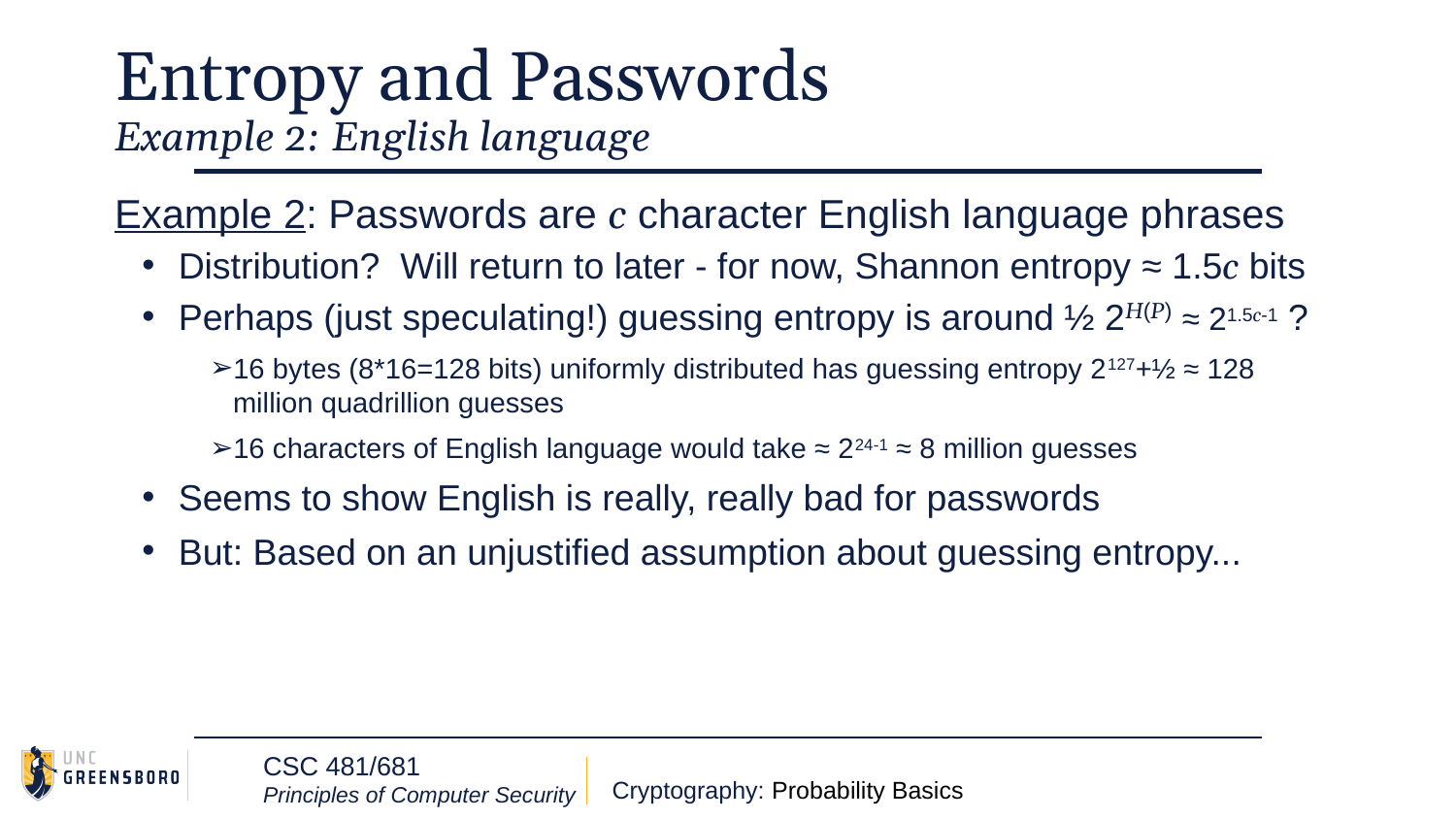

# Entropy and Passwords
Example 2: English language
Example 2: Passwords are c character English language phrases
Distribution?  Will return to later - for now, Shannon entropy ≈ 1.5c bits
Perhaps (just speculating!) guessing entropy is around ½ 2H(P) ≈ 21.5c-1 ?
16 bytes (8*16=128 bits) uniformly distributed has guessing entropy 2127+½ ≈ 128 million quadrillion guesses
16 characters of English language would take ≈ 224-1 ≈ 8 million guesses
Seems to show English is really, really bad for passwords
But: Based on an unjustified assumption about guessing entropy...